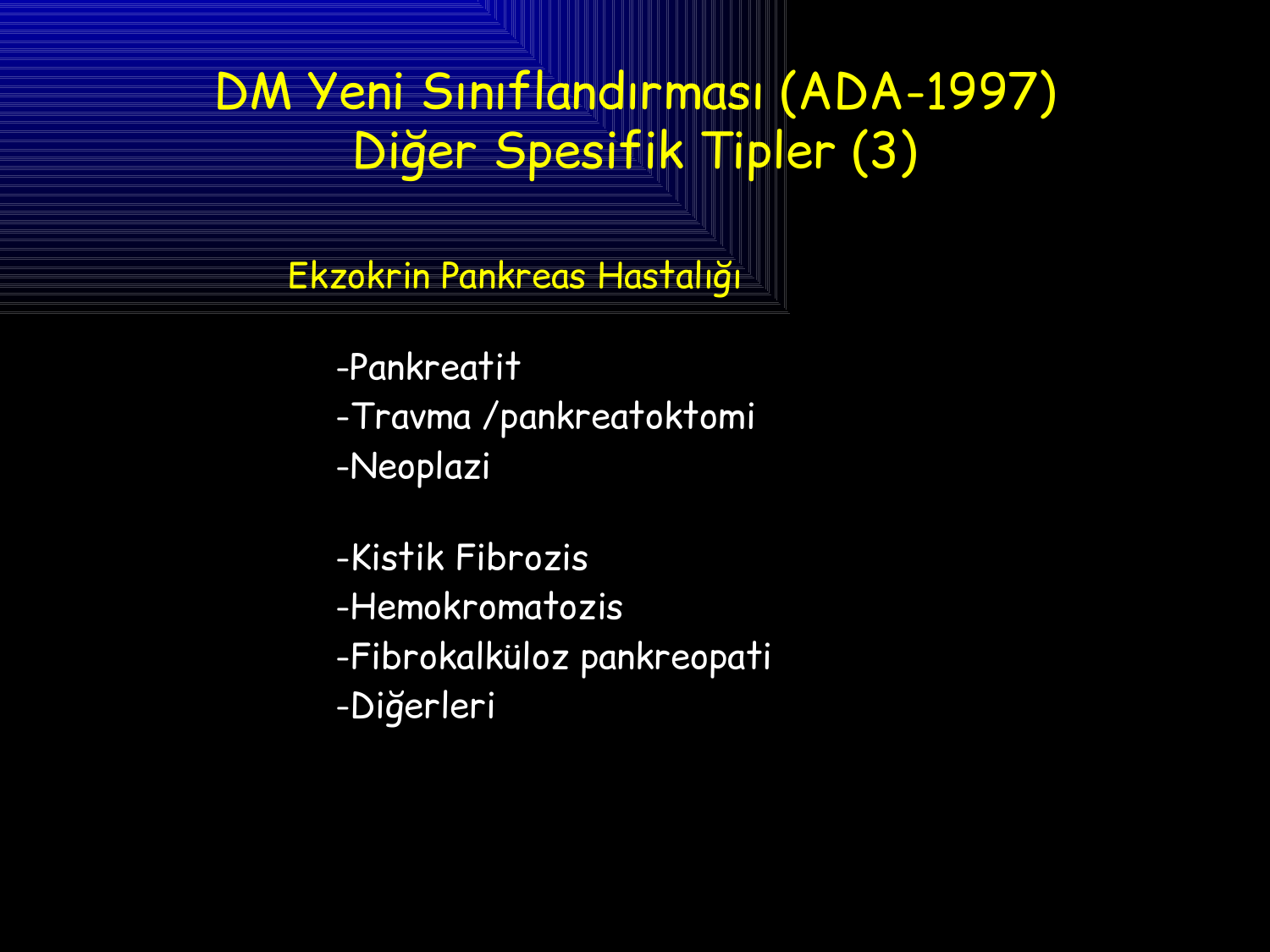

DM Yeni Sınıflandırması (ADA-1997)
Diğer Spesifik Tipler (3)
Ekzokrin Pankreas Hastalığı
	-Pankreatit
	-Travma /pankreatoktomi
	-Neoplazi
	-Kistik Fibrozis
	-Hemokromatozis
	-Fibrokalküloz pankreopati
	-Diğerleri